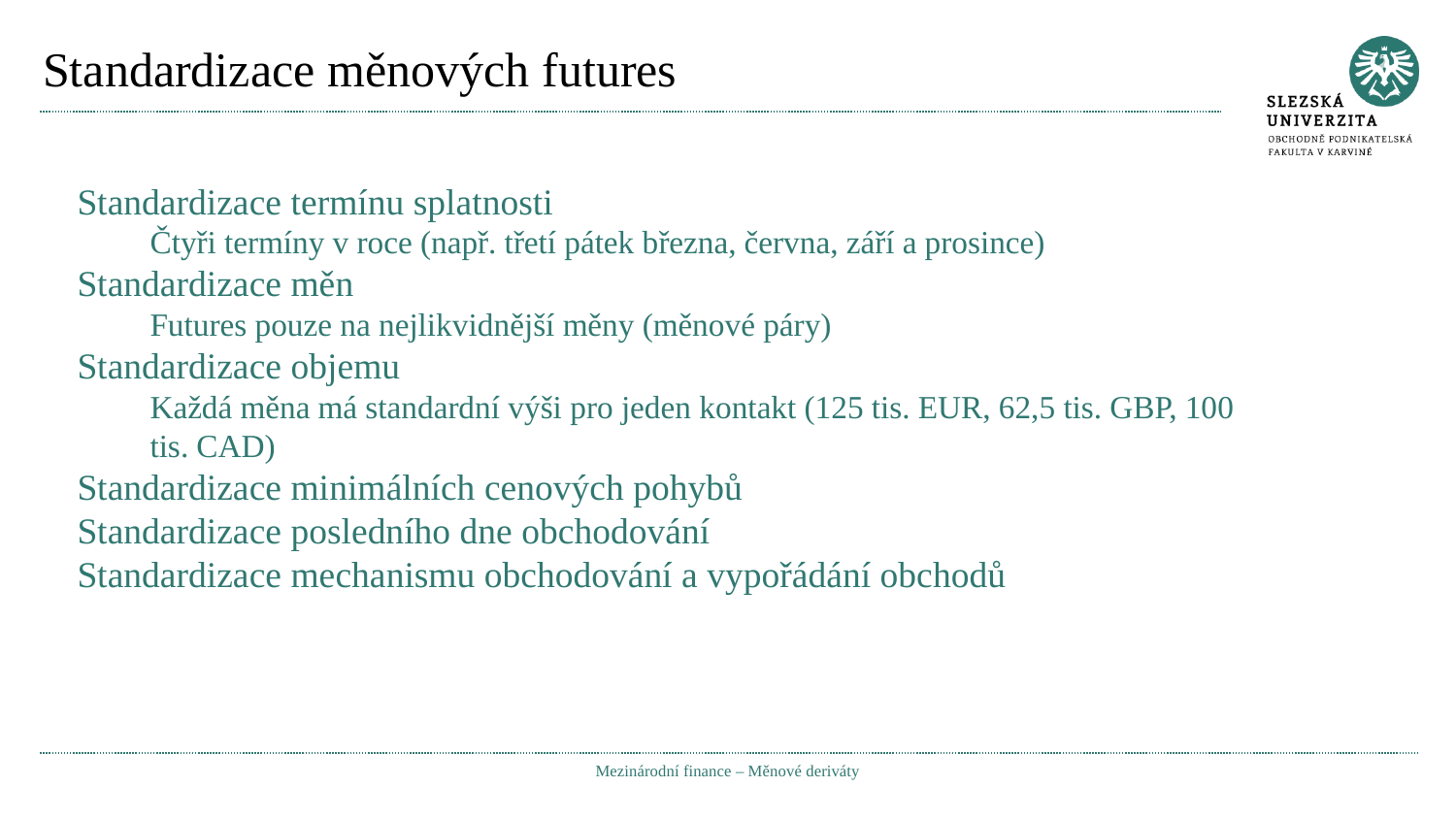

# Standardizace měnových futures
Standardizace termínu splatnosti
Čtyři termíny v roce (např. třetí pátek března, června, září a prosince)
Standardizace měn
Futures pouze na nejlikvidnější měny (měnové páry)
Standardizace objemu
Každá měna má standardní výši pro jeden kontakt (125 tis. EUR, 62,5 tis. GBP, 100 tis. CAD)
Standardizace minimálních cenových pohybů
Standardizace posledního dne obchodování
Standardizace mechanismu obchodování a vypořádání obchodů
Mezinárodní finance – Měnové deriváty